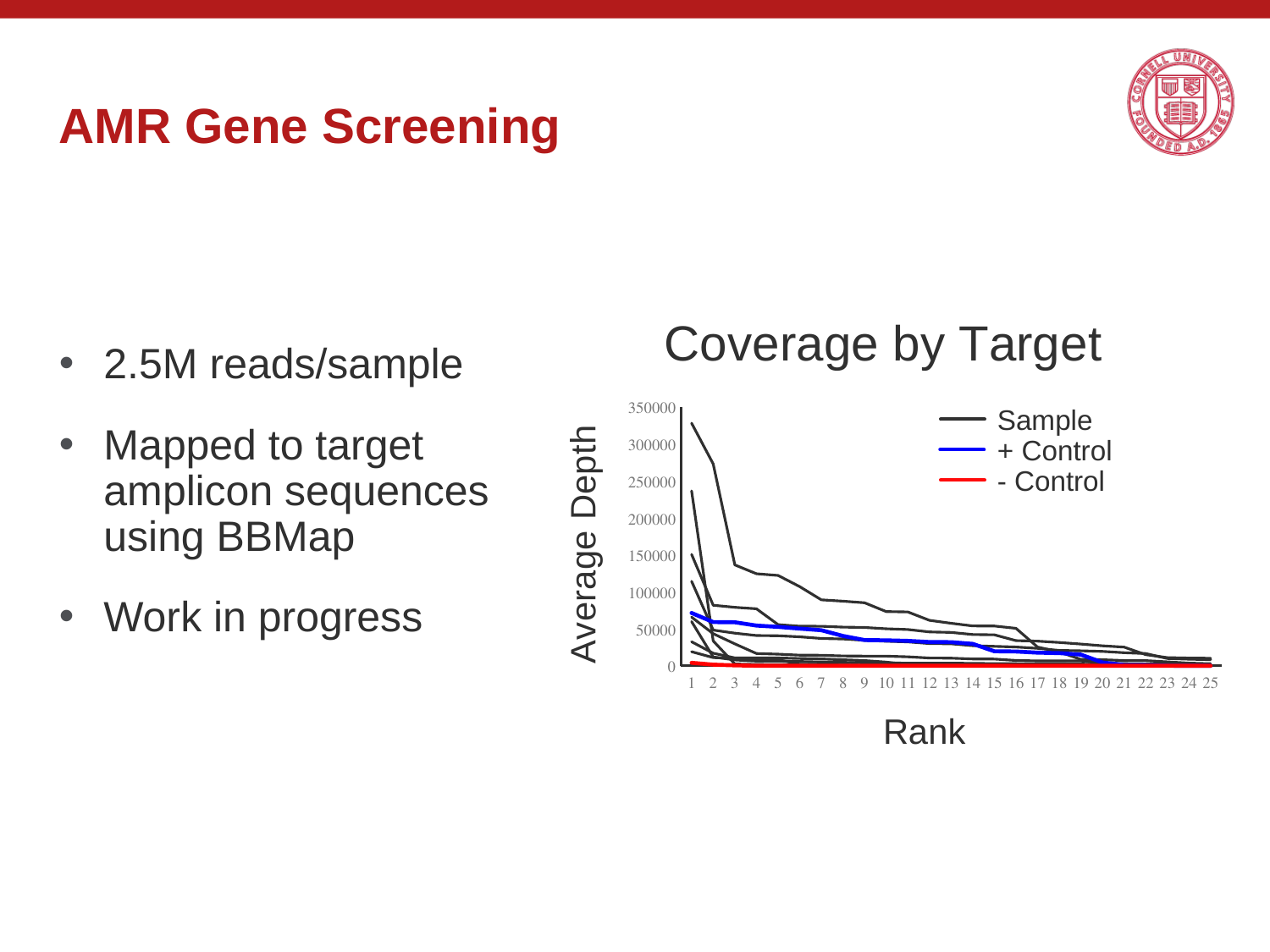

# AMR Gene Screening

### Chart: Coverage by Target

| Category | AM1 | AM2 | AM3 | AM4 | AM5 | AM6 | AM7 | AM8 | PC | NC |
|---|---|---|---|---|---|---|---|---|---|---|
2.5M reads/sample
Mapped to target amplicon sequences using BBMap
Work in progress
Sample
+ Control
- Control